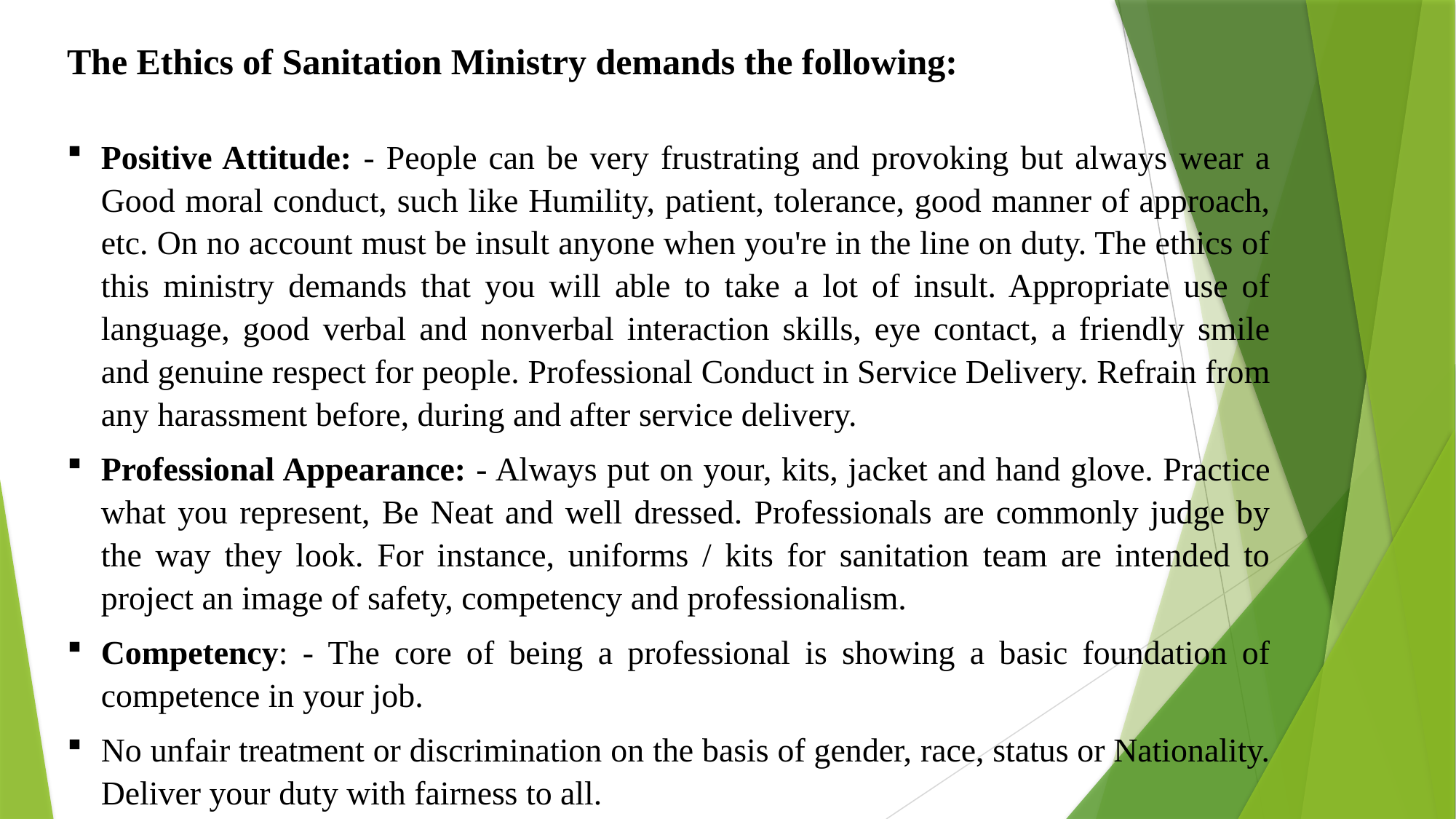

The Ethics of Sanitation Ministry demands the following:

Positive Attitude: - People can be very frustrating and provoking but always wear a Good moral conduct, such like Humility, patient, tolerance, good manner of approach, etc. On no account must be insult anyone when you're in the line on duty. The ethics of this ministry demands that you will able to take a lot of insult. Appropriate use of language, good verbal and nonverbal interaction skills, eye contact, a friendly smile and genuine respect for people. Professional Conduct in Service Delivery. Refrain from any harassment before, during and after service delivery.
Professional Appearance: - Always put on your, kits, jacket and hand glove. Practice what you represent, Be Neat and well dressed. Professionals are commonly judge by the way they look. For instance, uniforms / kits for sanitation team are intended to project an image of safety, competency and professionalism.
Competency: - The core of being a professional is showing a basic foundation of competence in your job.
No unfair treatment or discrimination on the basis of gender, race, status or Nationality. Deliver your duty with fairness to all.